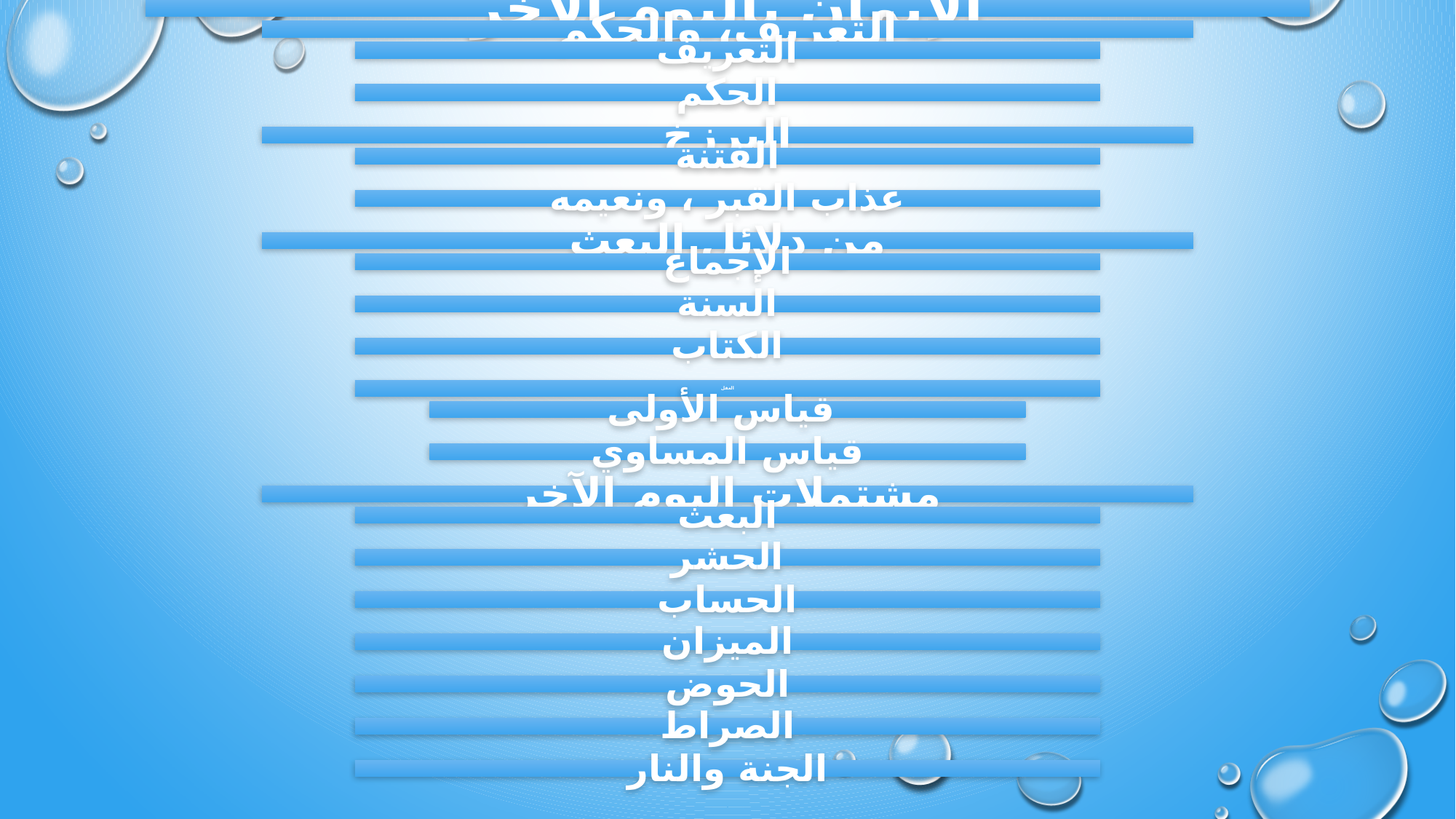

الكتاب
البعث
الحشر
البرزخ
الحكم
الفتنة
عذاب القبر ، ونعيمه
التعريف
السنة
الحساب
العقل
قياس المساوي
الميزان
الحوض
الصراط
الجنة والنار